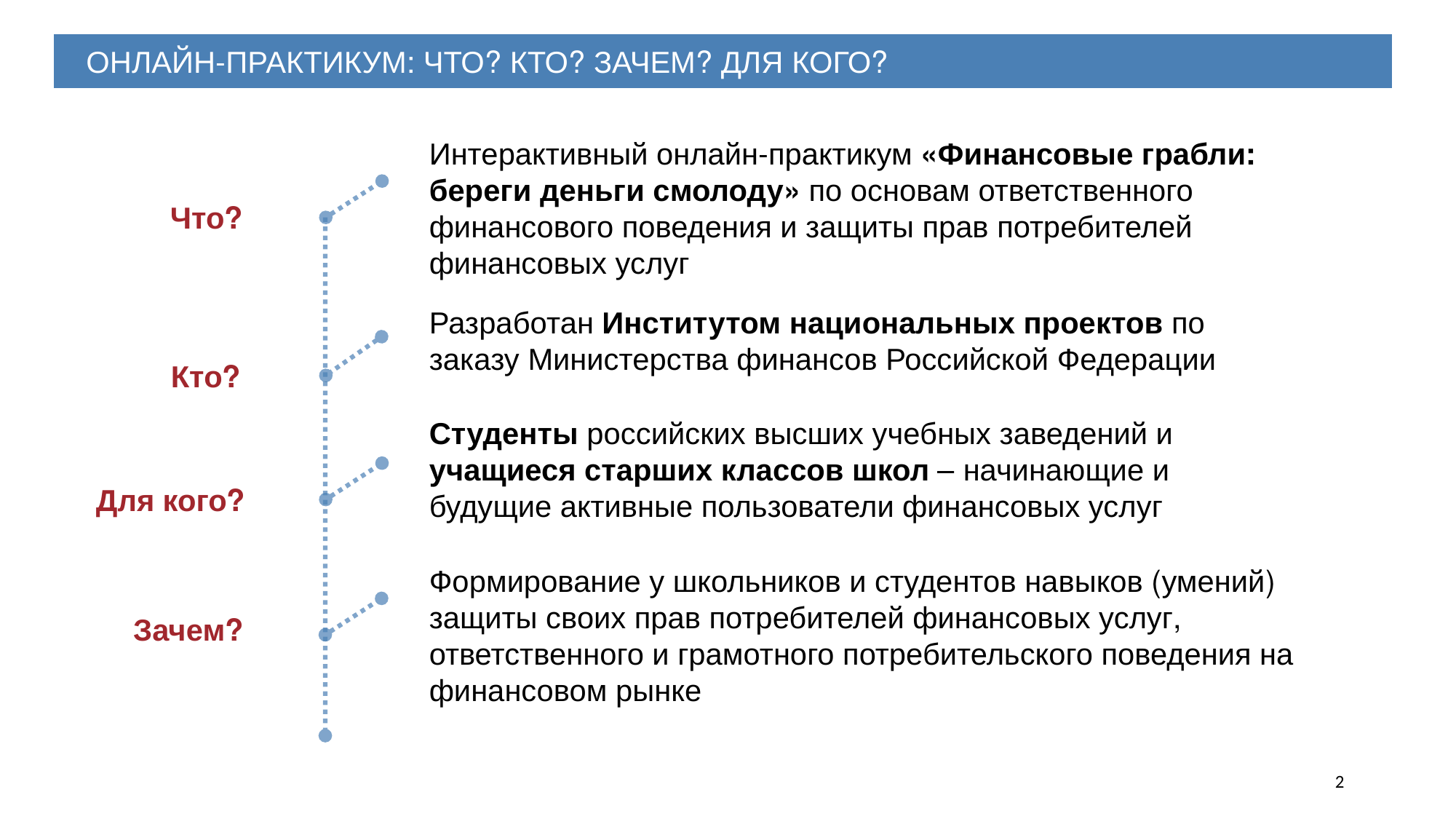

ОНЛАЙН-ПРАКТИКУМ: ЧТО? КТО? ЗАЧЕМ? ДЛЯ КОГО?
Интерактивный онлайн-практикум «Финансовые грабли: береги деньги смолоду» по основам ответственного финансового поведения и защиты прав потребителей финансовых услуг
Что?
Разработан Институтом национальных проектов по заказу Министерства финансов Российской Федерации
Кто?
Студенты российских высших учебных заведений и учащиеся старших классов школ – начинающие и будущие активные пользователи финансовых услуг
Для кого?
Формирование у школьников и студентов навыков (умений) защиты своих прав потребителей финансовых услуг, ответственного и грамотного потребительского поведения на финансовом рынке
Зачем?
2